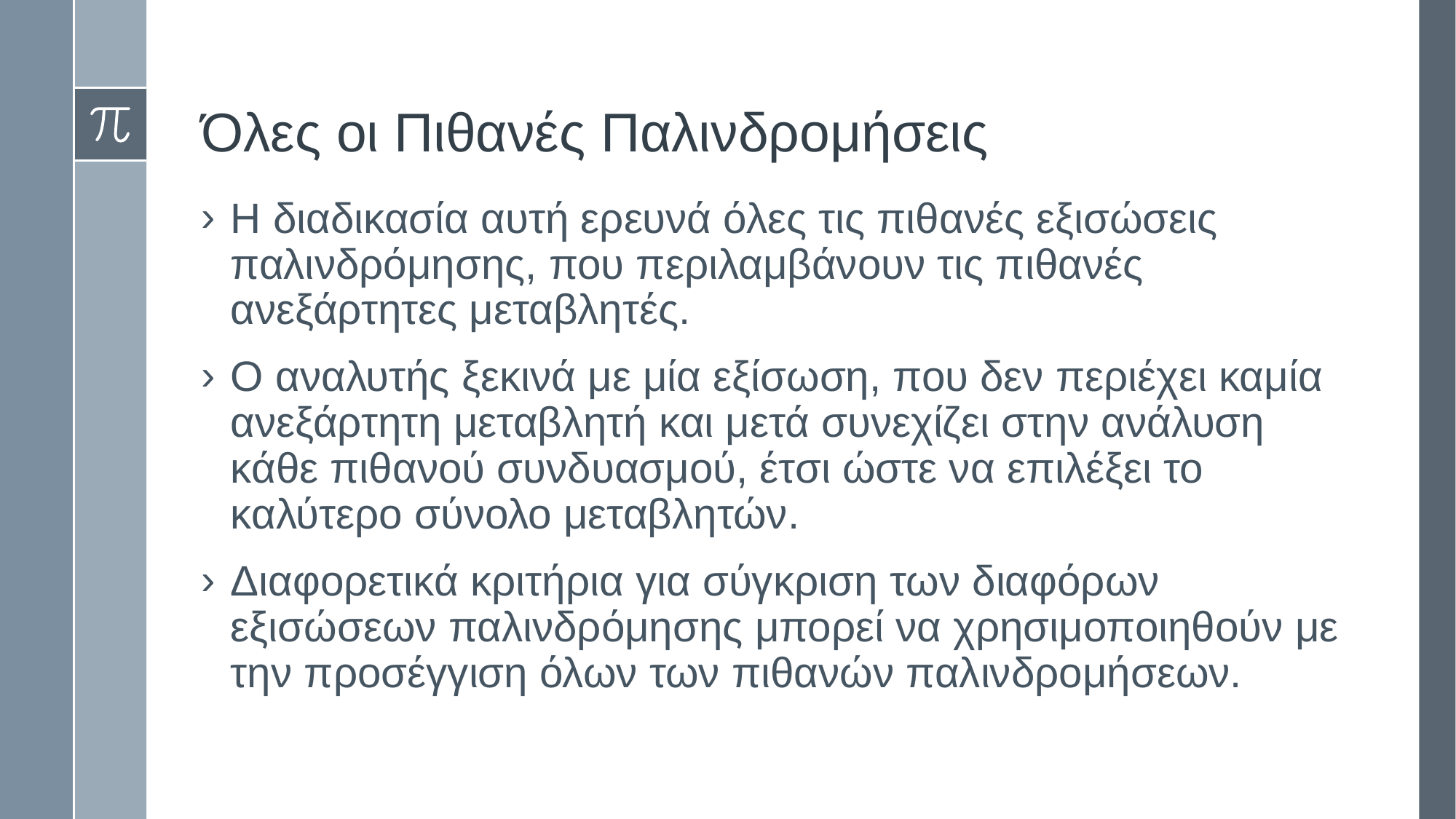

# Όλες οι Πιθανές Παλινδρομήσεις
Η διαδικασία αυτή ερευνά όλες τις πιθανές εξισώσεις παλινδρόμησης, που περιλαμβάνουν τις πιθανές ανεξάρτητες μεταβλητές.
Ο αναλυτής ξεκινά με μία εξίσωση, που δεν περιέχει καμία ανεξάρτητη μεταβλητή και μετά συνεχίζει στην ανάλυση κάθε πιθανού συνδυασμού, έτσι ώστε να επιλέξει το καλύτερο σύνολο μεταβλητών.
Διαφορετικά κριτήρια για σύγκριση των διαφόρων εξισώσεων παλινδρόμησης μπορεί να χρησιμοποιηθούν με την προσέγγιση όλων των πιθανών παλινδρομήσεων.